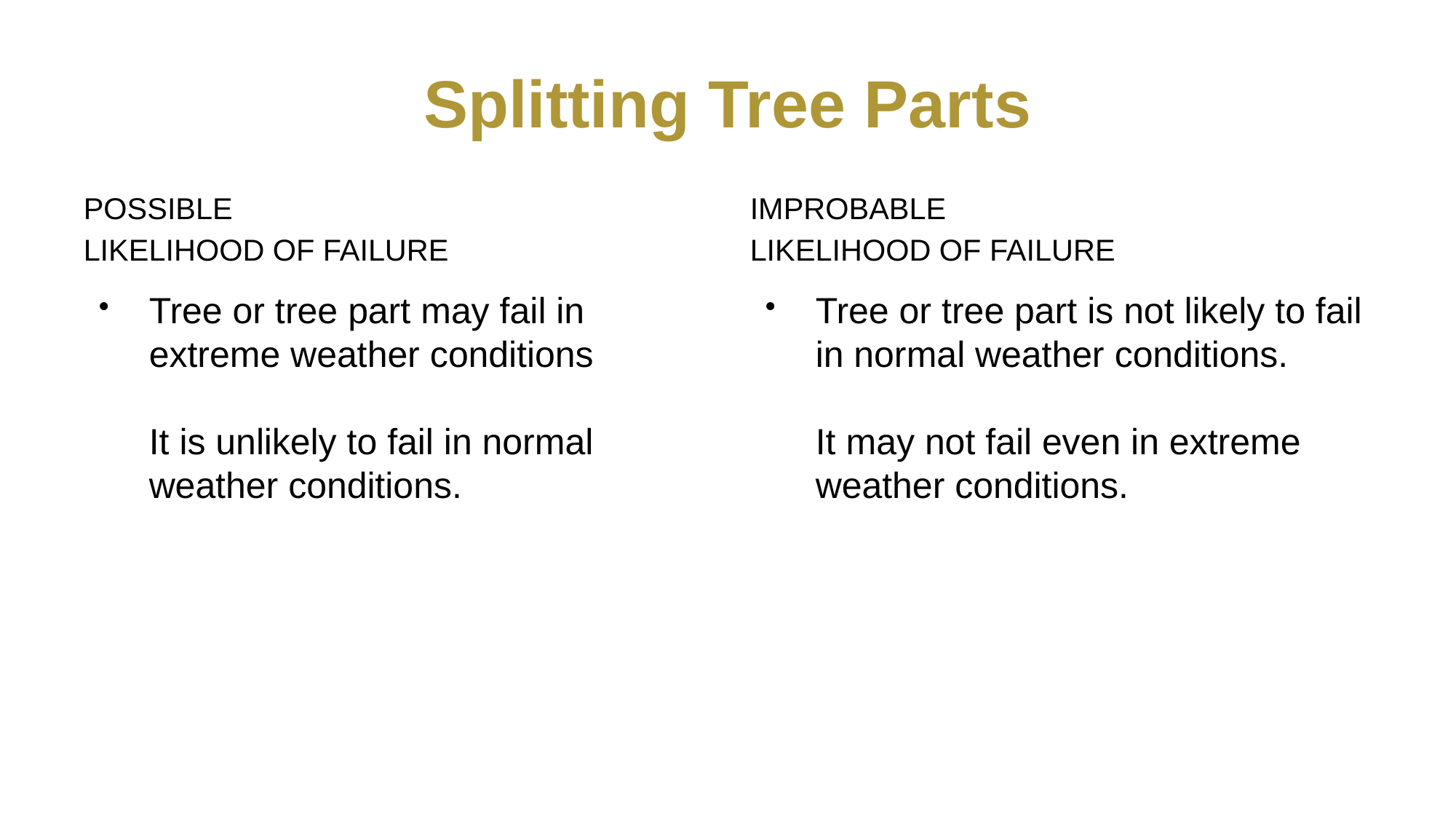

# Splitting Tree Parts
Possible
likelihood of Failure
Improbable
likelihood of Failure
Tree or tree part may fail in extreme weather conditions
It is unlikely to fail in normal weather conditions.
Tree or tree part is not likely to fail in normal weather conditions.
It may not fail even in extreme weather conditions.